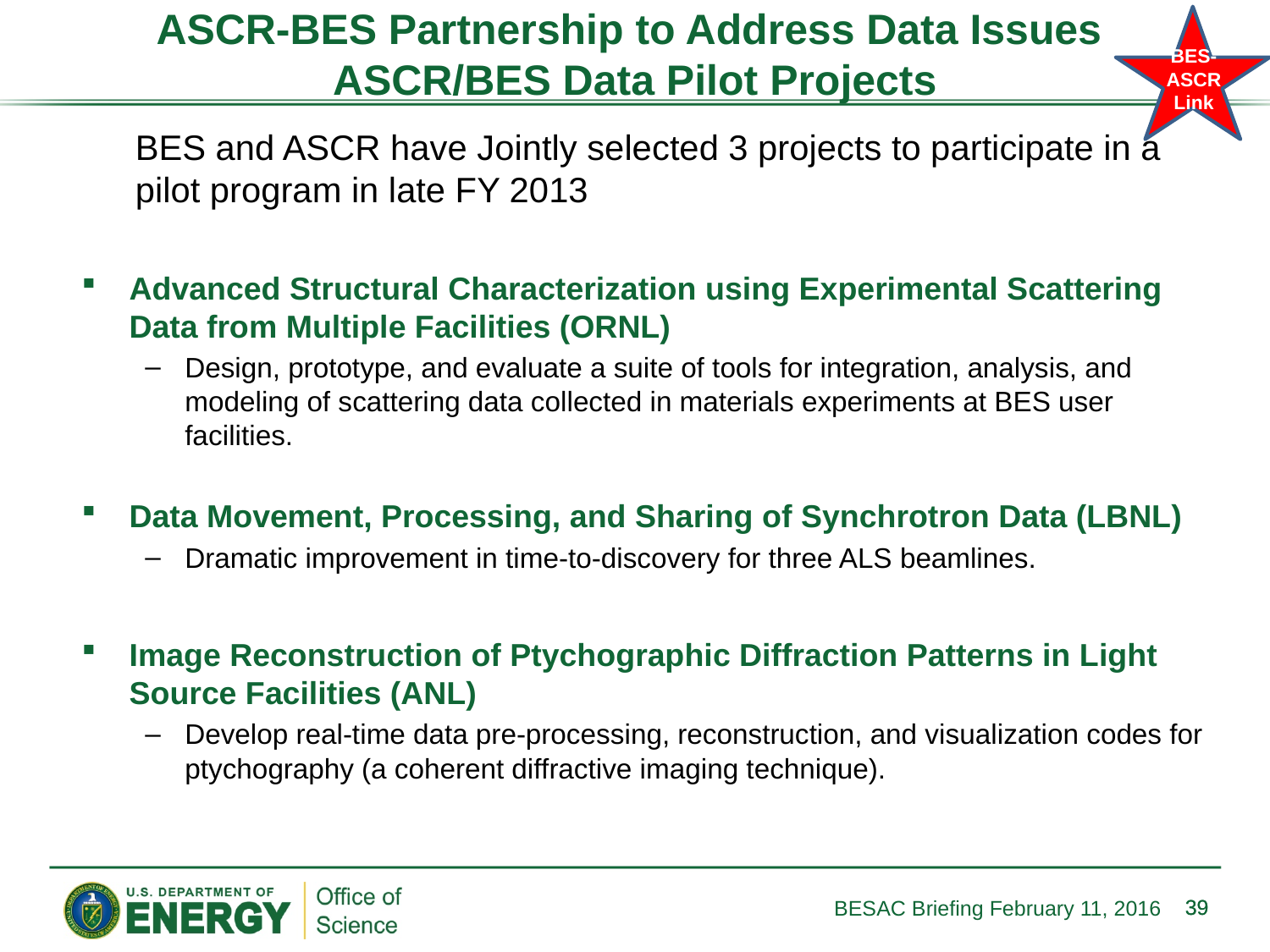

BES-
ASCR
Link
ASCR-BES Partnership to Address Data Issues
ASCR/BES Data Pilot Projects
BES and ASCR have Jointly selected 3 projects to participate in a pilot program in late FY 2013
Advanced Structural Characterization using Experimental Scattering Data from Multiple Facilities (ORNL)
Design, prototype, and evaluate a suite of tools for integration, analysis, and modeling of scattering data collected in materials experiments at BES user facilities.

Data Movement, Processing, and Sharing of Synchrotron Data (LBNL)
Dramatic improvement in time-to-discovery for three ALS beamlines.

Image Reconstruction of Ptychographic Diffraction Patterns in Light Source Facilities (ANL)
Develop real-time data pre-processing, reconstruction, and visualization codes for ptychography (a coherent diffractive imaging technique).

39
39
BESAC Briefing February 11, 2016